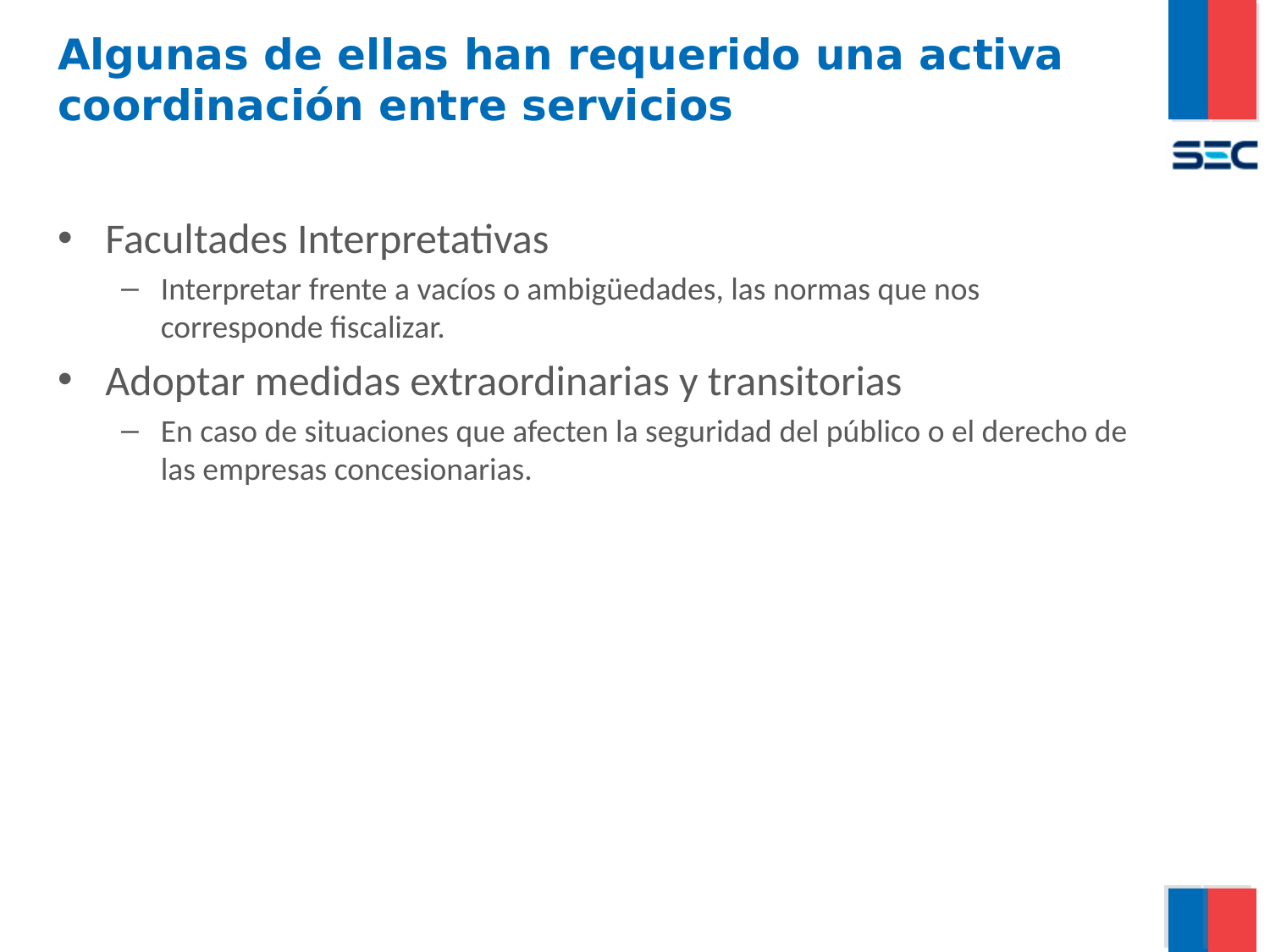

# Algunas de ellas han requerido una activa coordinación entre servicios
Facultades Interpretativas
Interpretar frente a vacíos o ambigüedades, las normas que nos corresponde fiscalizar.
Adoptar medidas extraordinarias y transitorias
En caso de situaciones que afecten la seguridad del público o el derecho de las empresas concesionarias.